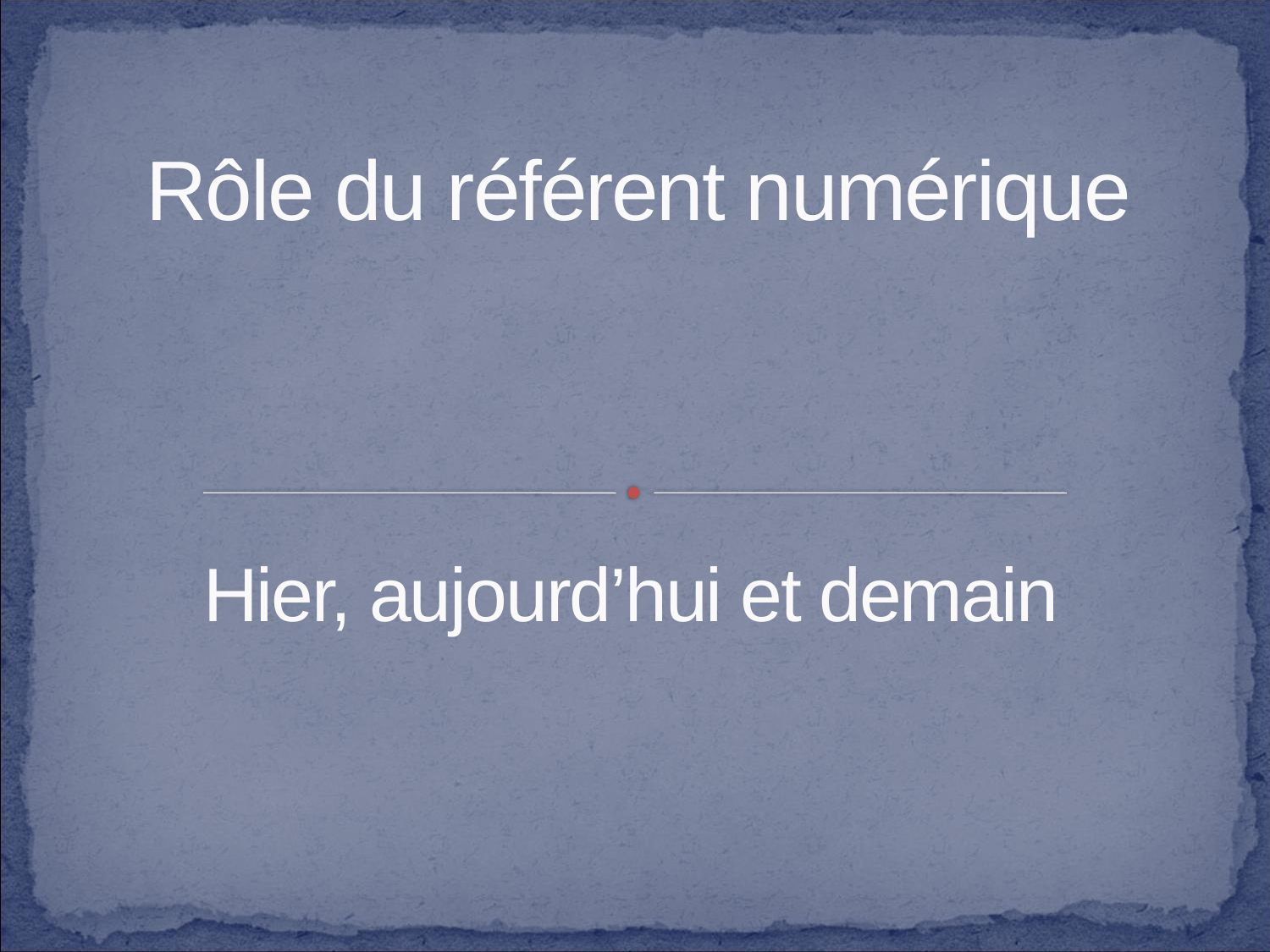

# Rôle du référent numérique
Hier, aujourd’hui et demain